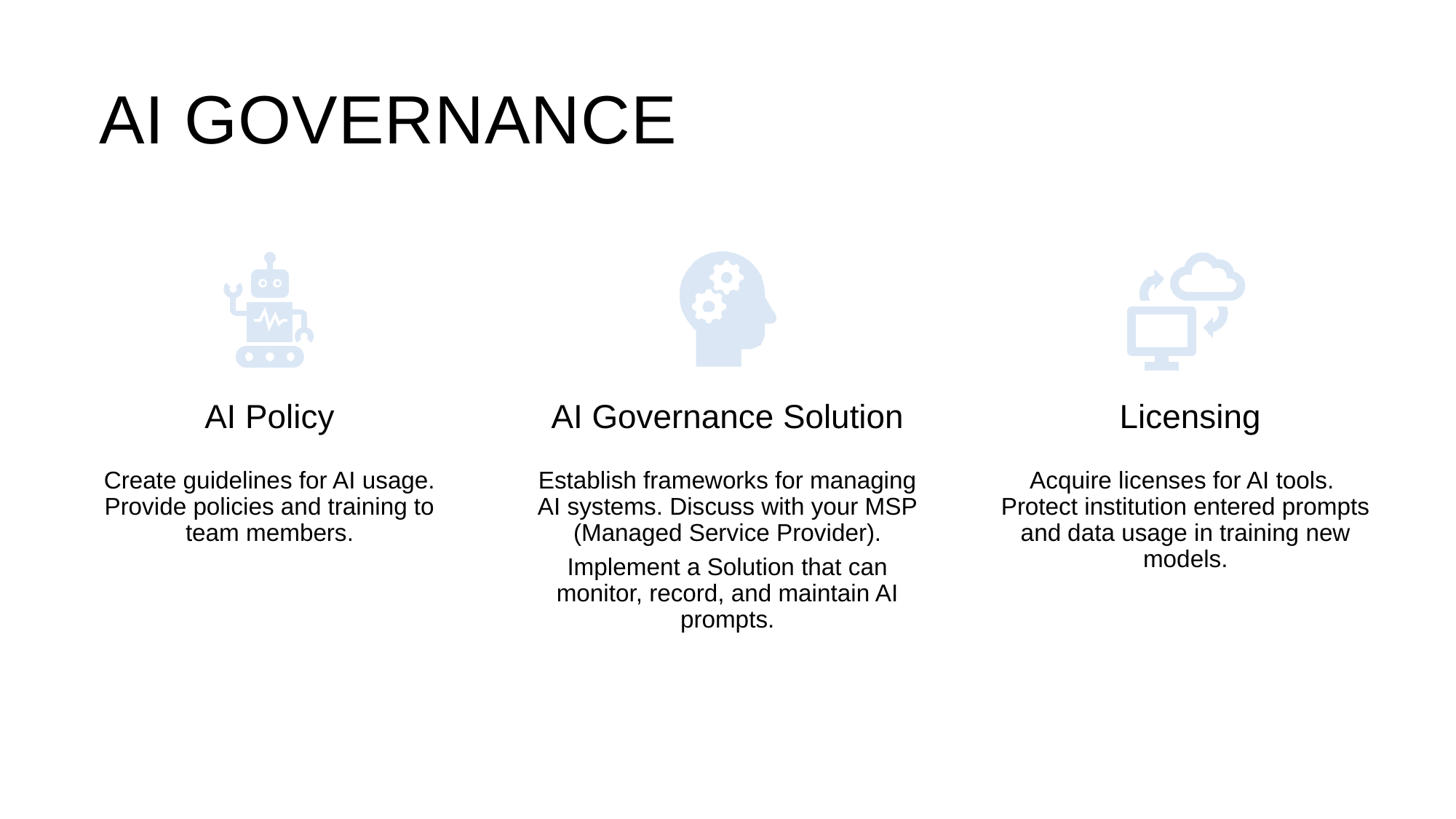

# Ai governance
AI Policy
Create guidelines for AI usage. Provide policies and training to team members.
AI Governance Solution
Establish frameworks for managing AI systems. Discuss with your MSP (Managed Service Provider).
Implement a Solution that can monitor, record, and maintain AI prompts.
 Licensing
Acquire licenses for AI tools.  Protect institution entered prompts and data usage in training new models.